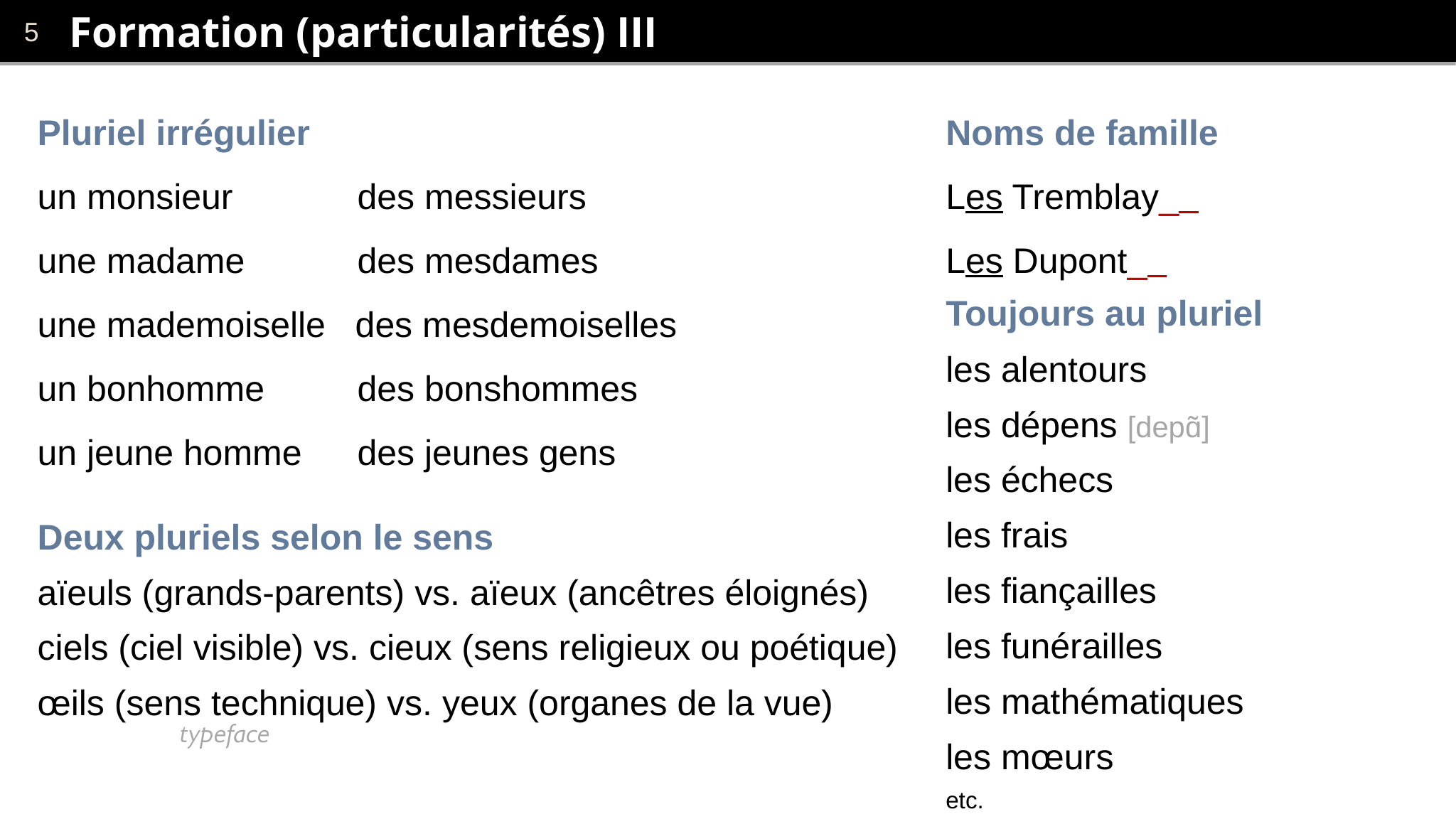

# Formation (particularités) III
Pluriel irrégulier
un monsieur	   	des messieurs
une madame 	des mesdames
une mademoiselle   des mesdemoiselles
un bonhomme	des bonshommes
un jeune homme	des jeunes gens
Noms de famille
Les Tremblay_
Les Dupont_

Toujours au pluriel
les alentours
les dépens [depɑ̃]
les échecs
les frais
les fiançailles
les funérailles
les mathématiques
les mœurs
etc.
Deux pluriels selon le sens
aïeuls (grands-parents) vs. aïeux (ancêtres éloignés)
ciels (ciel visible) vs. cieux (sens religieux ou poétique)
œils (sens technique) vs. yeux (organes de la vue)

typeface